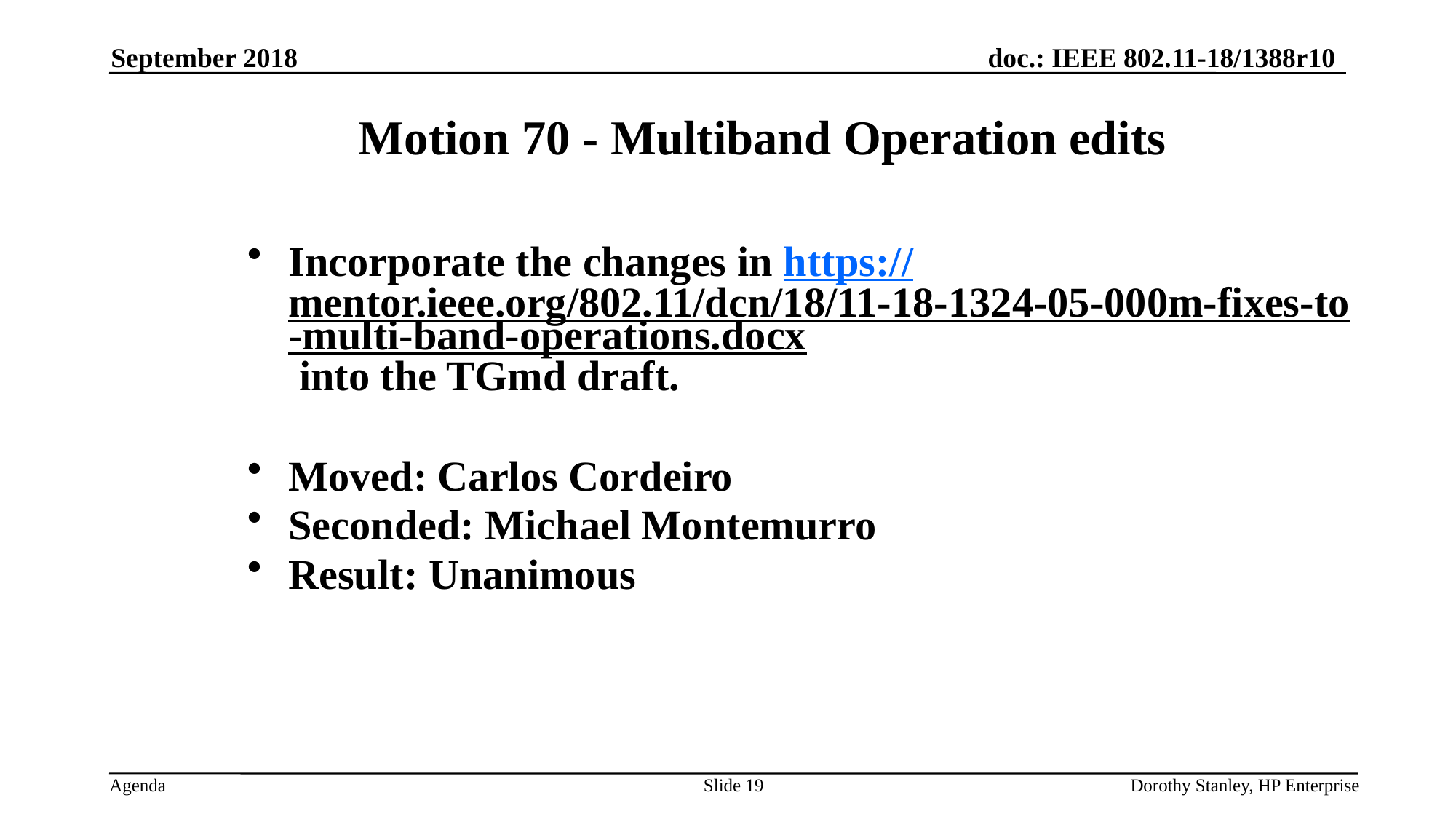

September 2018
Motion 70 - Multiband Operation edits
Incorporate the changes in https://mentor.ieee.org/802.11/dcn/18/11-18-1324-05-000m-fixes-to-multi-band-operations.docx into the TGmd draft.
Moved: Carlos Cordeiro
Seconded: Michael Montemurro
Result: Unanimous

Slide 19
Dorothy Stanley, HP Enterprise